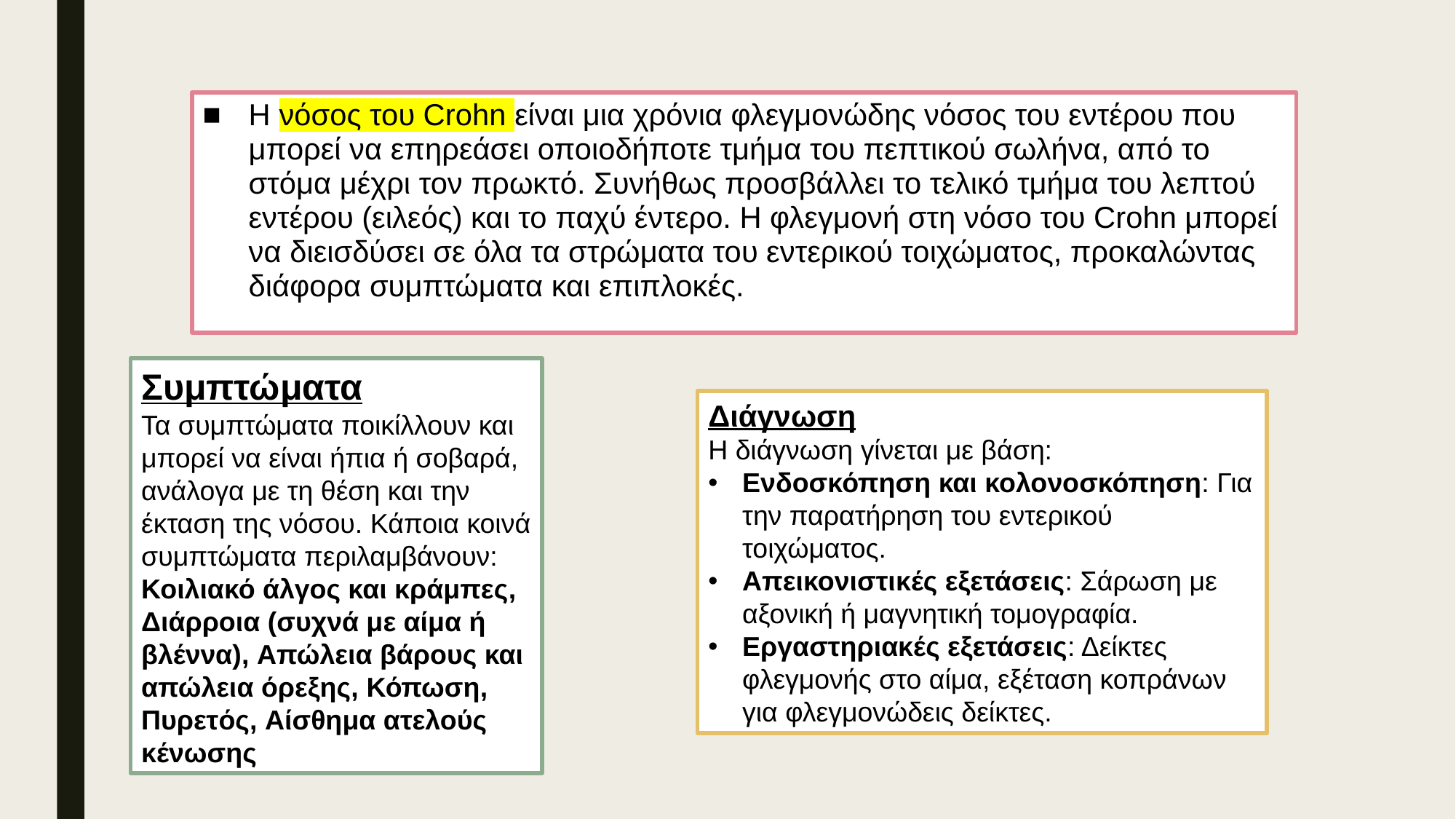

Η νόσος του Crohn είναι μια χρόνια φλεγμονώδης νόσος του εντέρου που μπορεί να επηρεάσει οποιοδήποτε τμήμα του πεπτικού σωλήνα, από το στόμα μέχρι τον πρωκτό. Συνήθως προσβάλλει το τελικό τμήμα του λεπτού εντέρου (ειλεός) και το παχύ έντερο. Η φλεγμονή στη νόσο του Crohn μπορεί να διεισδύσει σε όλα τα στρώματα του εντερικού τοιχώματος, προκαλώντας διάφορα συμπτώματα και επιπλοκές.
Συμπτώματα
Τα συμπτώματα ποικίλλουν και μπορεί να είναι ήπια ή σοβαρά, ανάλογα με τη θέση και την έκταση της νόσου. Κάποια κοινά συμπτώματα περιλαμβάνουν:
Κοιλιακό άλγος και κράμπες, Διάρροια (συχνά με αίμα ή βλέννα), Απώλεια βάρους και απώλεια όρεξης, Κόπωση, Πυρετός, Αίσθημα ατελούς κένωσης
Διάγνωση
Η διάγνωση γίνεται με βάση:
Ενδοσκόπηση και κολονοσκόπηση: Για την παρατήρηση του εντερικού τοιχώματος.
Απεικονιστικές εξετάσεις: Σάρωση με αξονική ή μαγνητική τομογραφία.
Εργαστηριακές εξετάσεις: Δείκτες φλεγμονής στο αίμα, εξέταση κοπράνων για φλεγμονώδεις δείκτες.